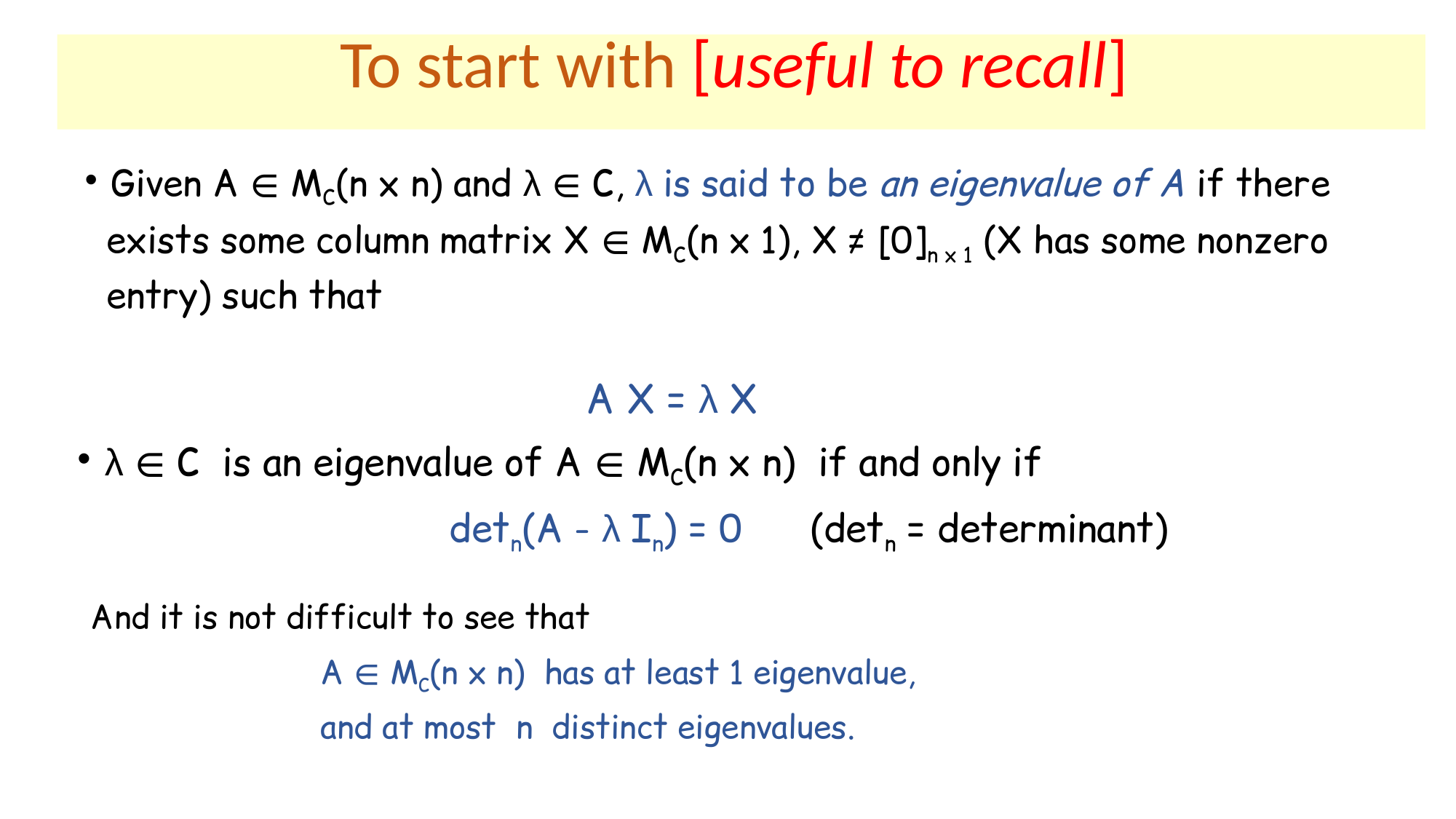

To start with [useful to recall]
Given A ∈ MC(n x n) and λ ∈ C, λ is said to be an eigenvalue of A if there
  exists some column matrix X ∈ MC(n x 1), X ≠ [0]n x 1 (X has some nonzero
  entry) such that

                                                    A X = λ X

λ ∈ C  is an eigenvalue of A ∈ MC(n x n)  if and only if
                                 detn(A - λ In) = 0      (detn = determinant)

  And it is not difficult to see that
                          A ∈ MC(n x n)  has at least 1 eigenvalue,
                          and at most  n  distinct eigenvalues.